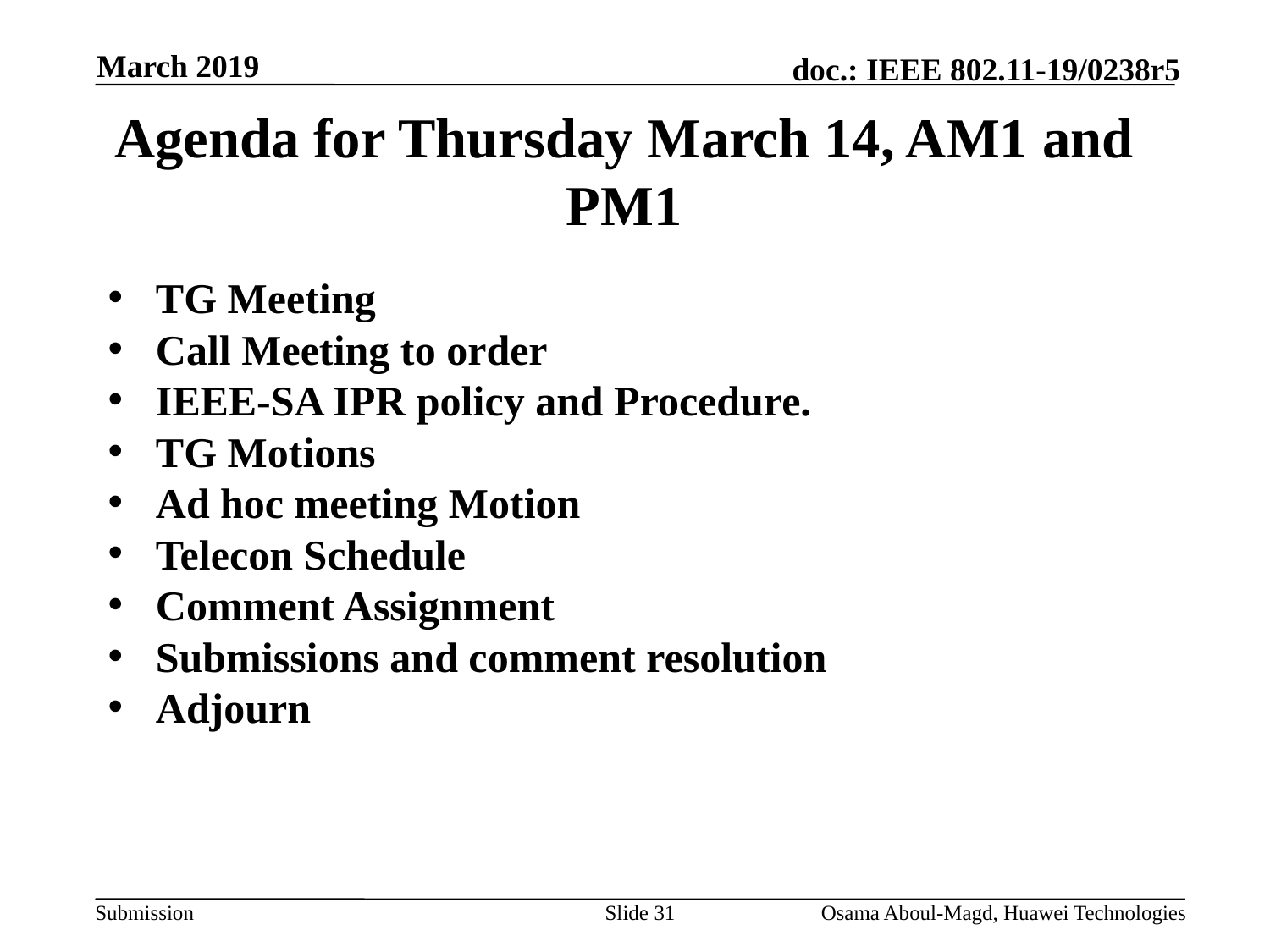

March 2019
# Agenda for Thursday March 14, AM1 and PM1
TG Meeting
Call Meeting to order
IEEE-SA IPR policy and Procedure.
TG Motions
Ad hoc meeting Motion
Telecon Schedule
Comment Assignment
Submissions and comment resolution
Adjourn

Slide 31
Osama Aboul-Magd, Huawei Technologies